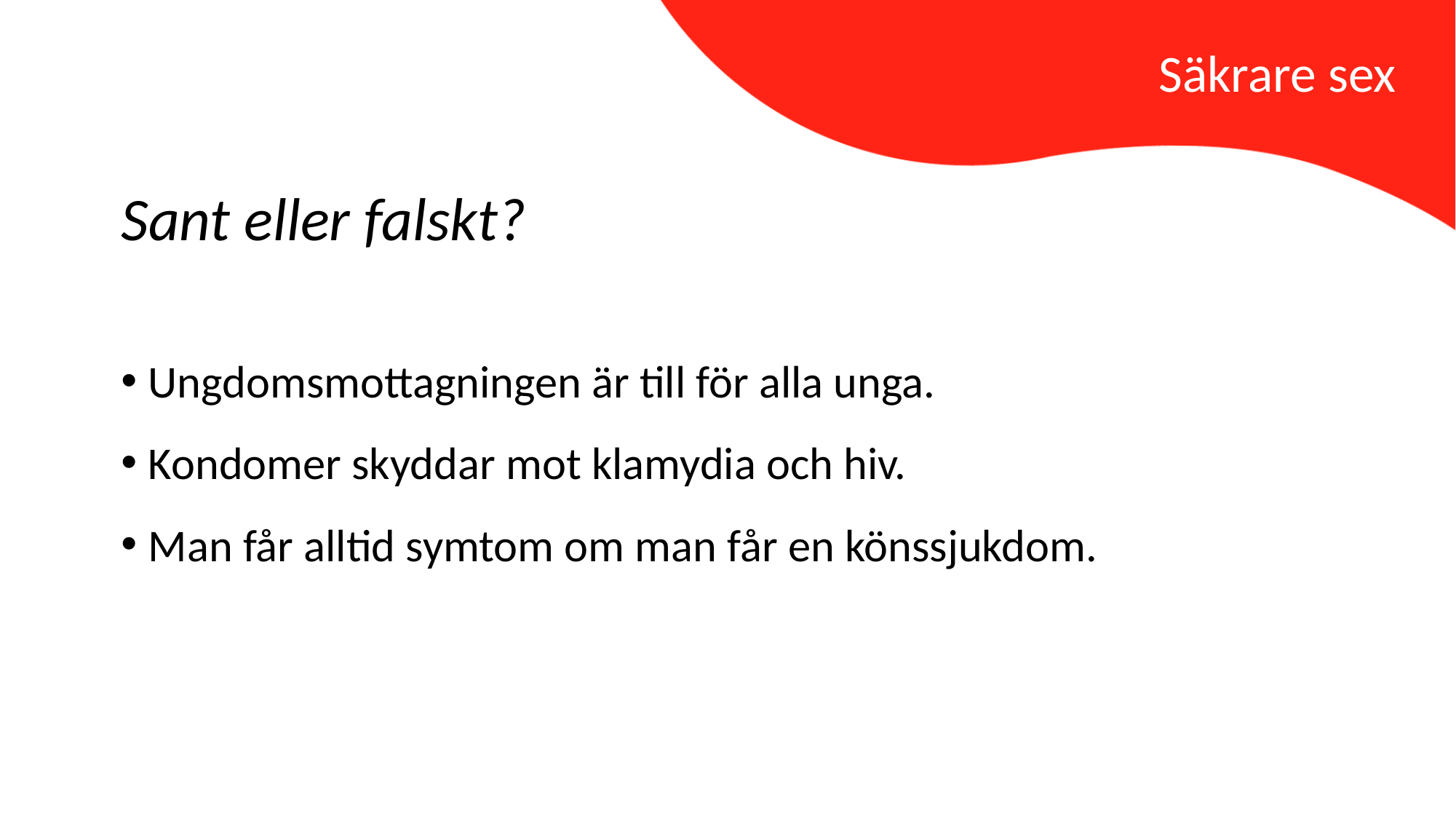

Säkrare sex
Sant eller falskt?
Ungdomsmottagningen är till för alla unga.
Kondomer skyddar mot klamydia och hiv.
Man får alltid symtom om man får en könssjukdom.